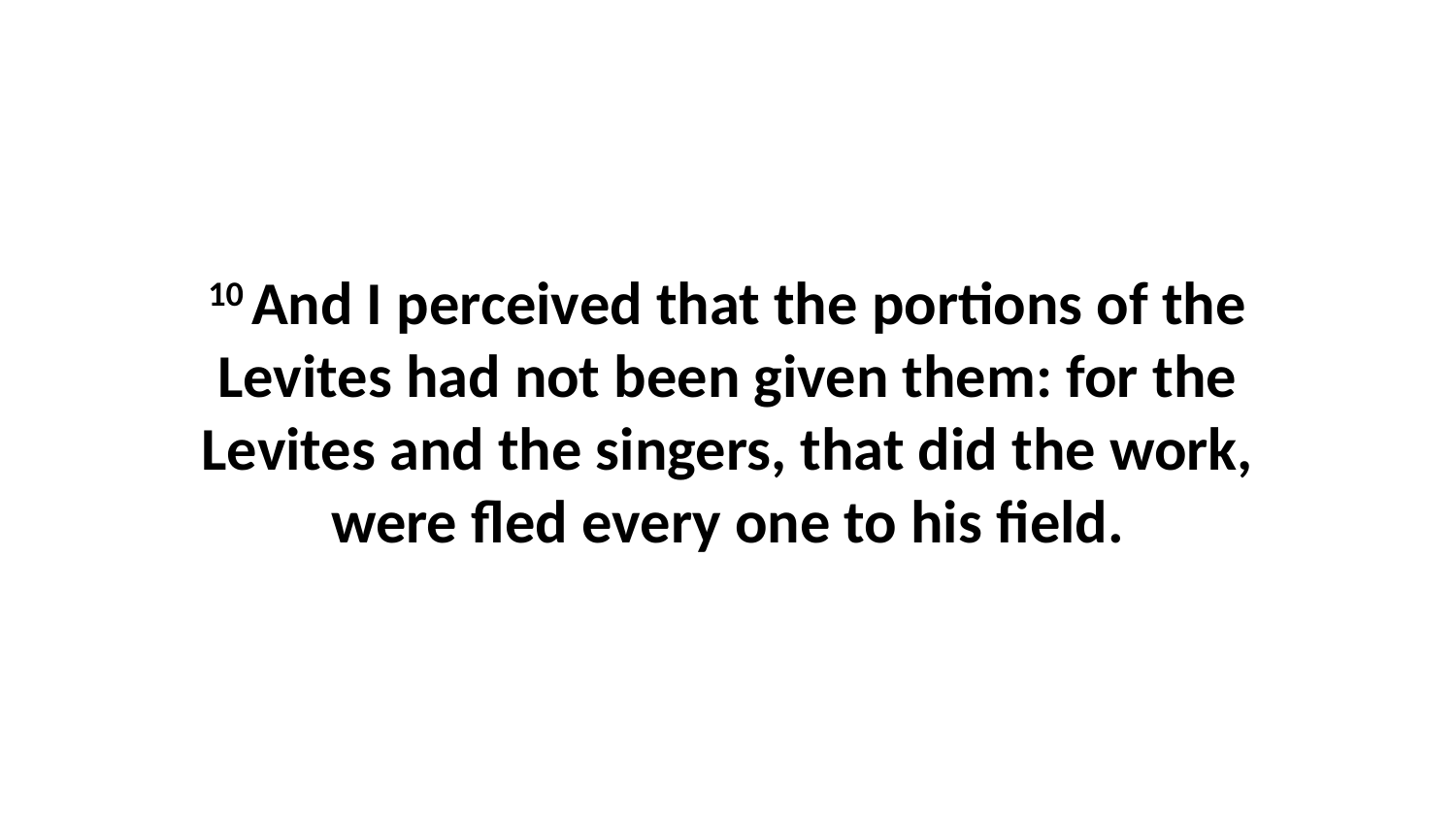

10 And I perceived that the portions of the Levites had not been given them: for the Levites and the singers, that did the work, were fled every one to his field.